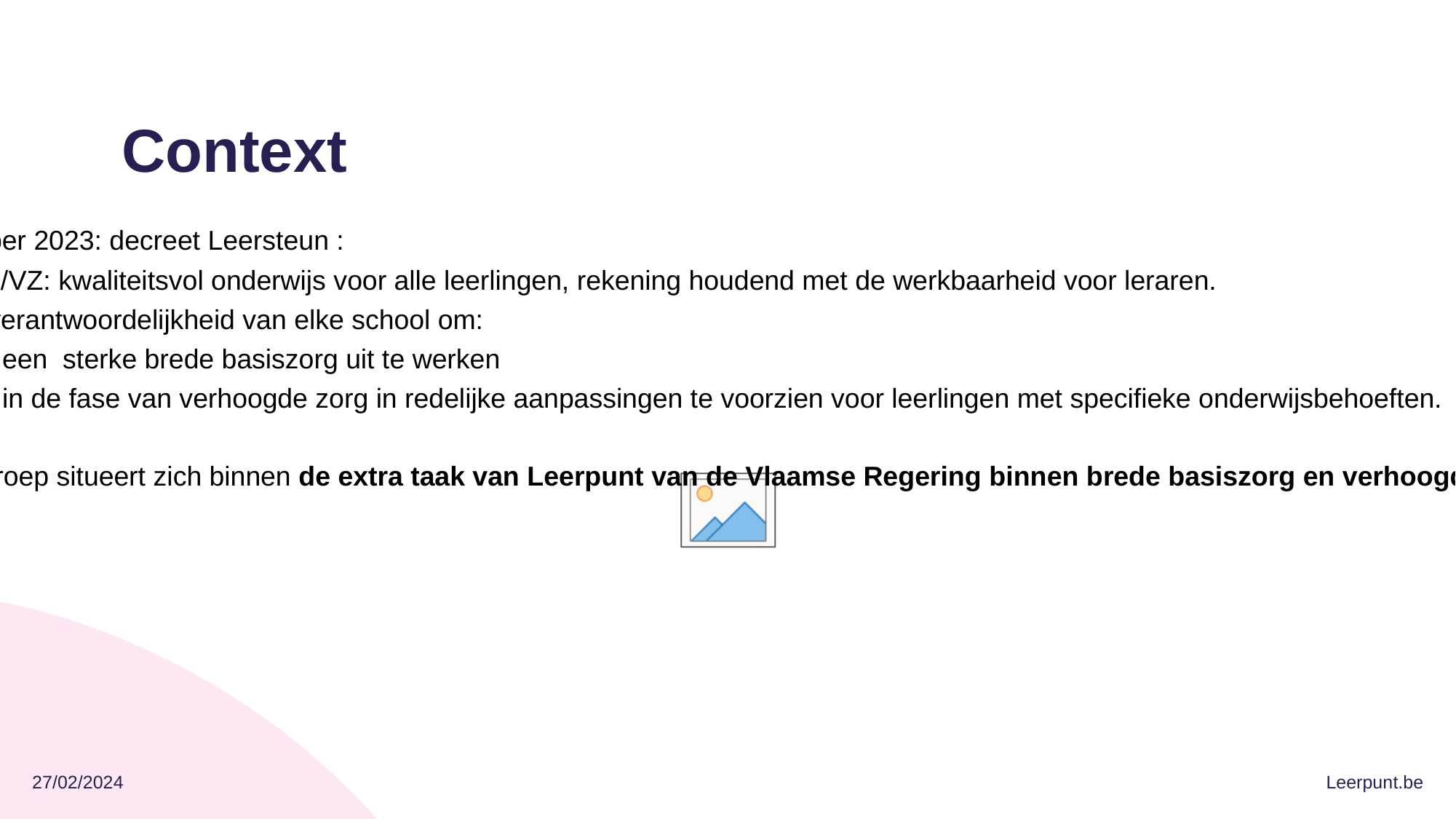

# Context
September 2023: decreet Leersteun :
BBZ/VZ: kwaliteitsvol onderwijs voor alle leerlingen, rekening houdend met de werkbaarheid voor leraren.
=> verantwoordelijkheid van elke school om:
een  sterke brede basiszorg uit te werken
in de fase van verhoogde zorg in redelijke aanpassingen te voorzien voor leerlingen met specifieke onderwijsbehoeften.

Deze oproep situeert zich binnen de extra taak van Leerpunt van de Vlaamse Regering binnen brede basiszorg en verhoogde zorg.